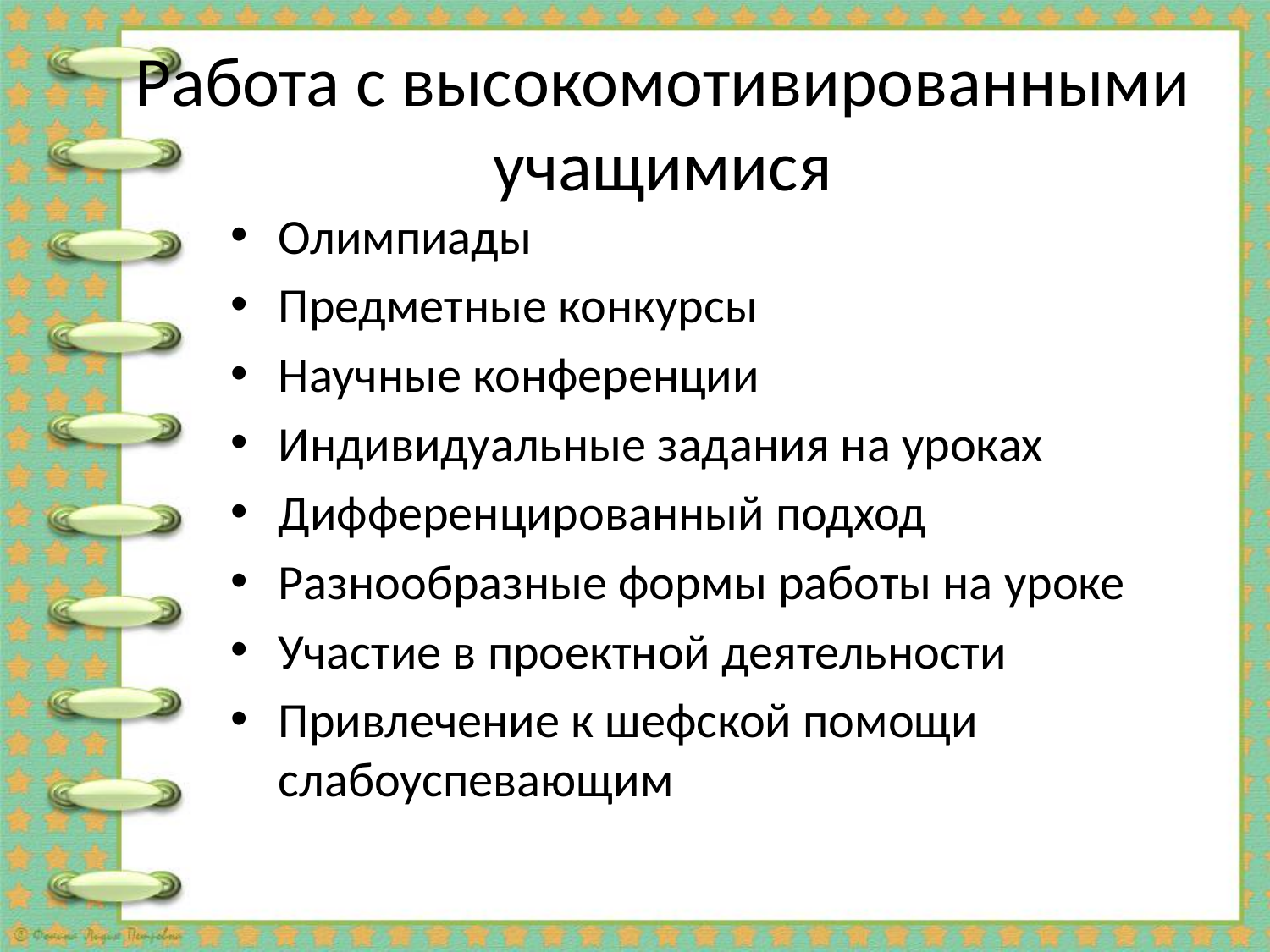

# Работа с высокомотивированными учащимися
Олимпиады
Предметные конкурсы
Научные конференции
Индивидуальные задания на уроках
Дифференцированный подход
Разнообразные формы работы на уроке
Участие в проектной деятельности
Привлечение к шефской помощи слабоуспевающим